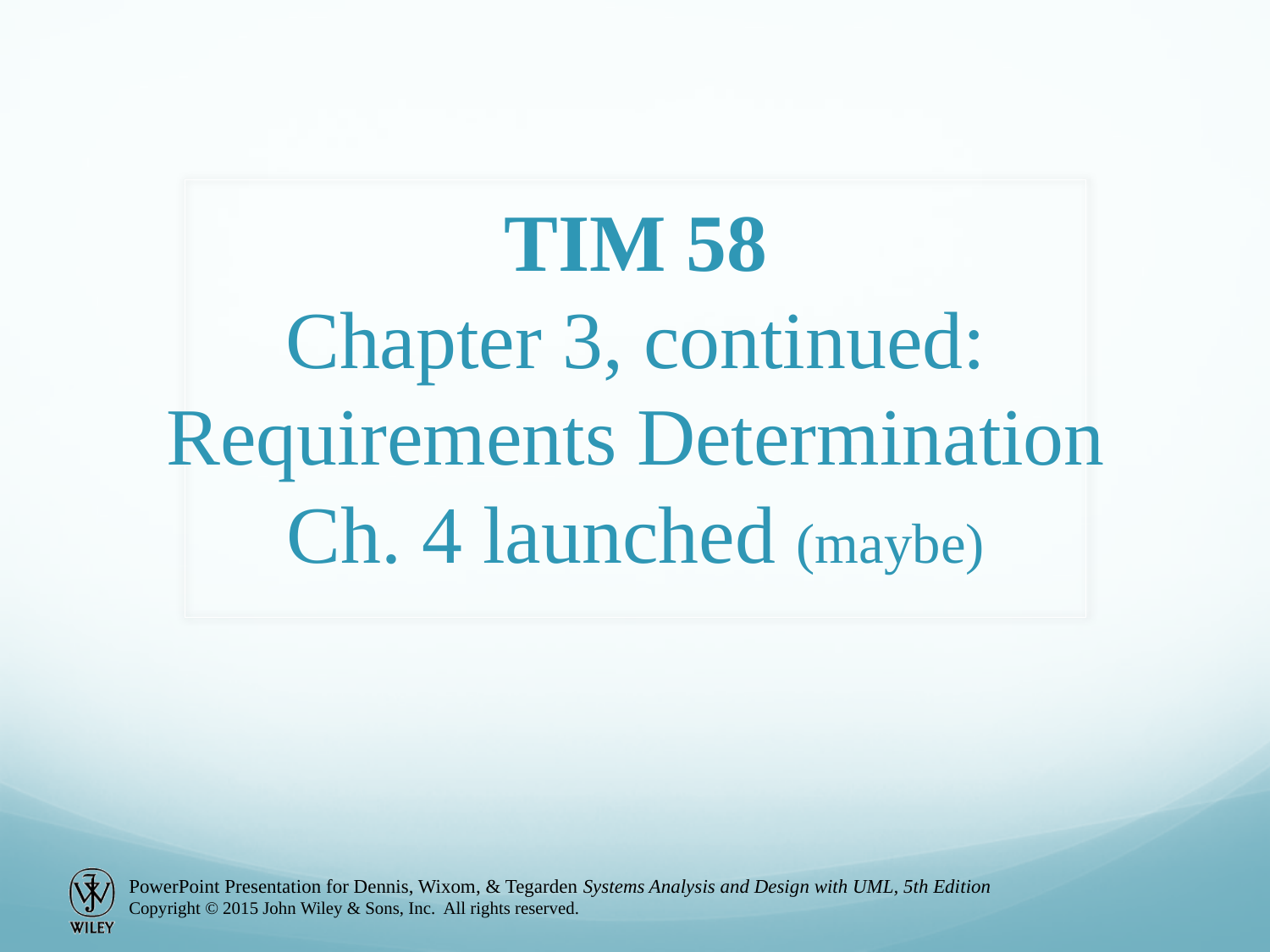

# TIM 58 Chapter 3, continued: Requirements Determination Ch. 4 launched (maybe)